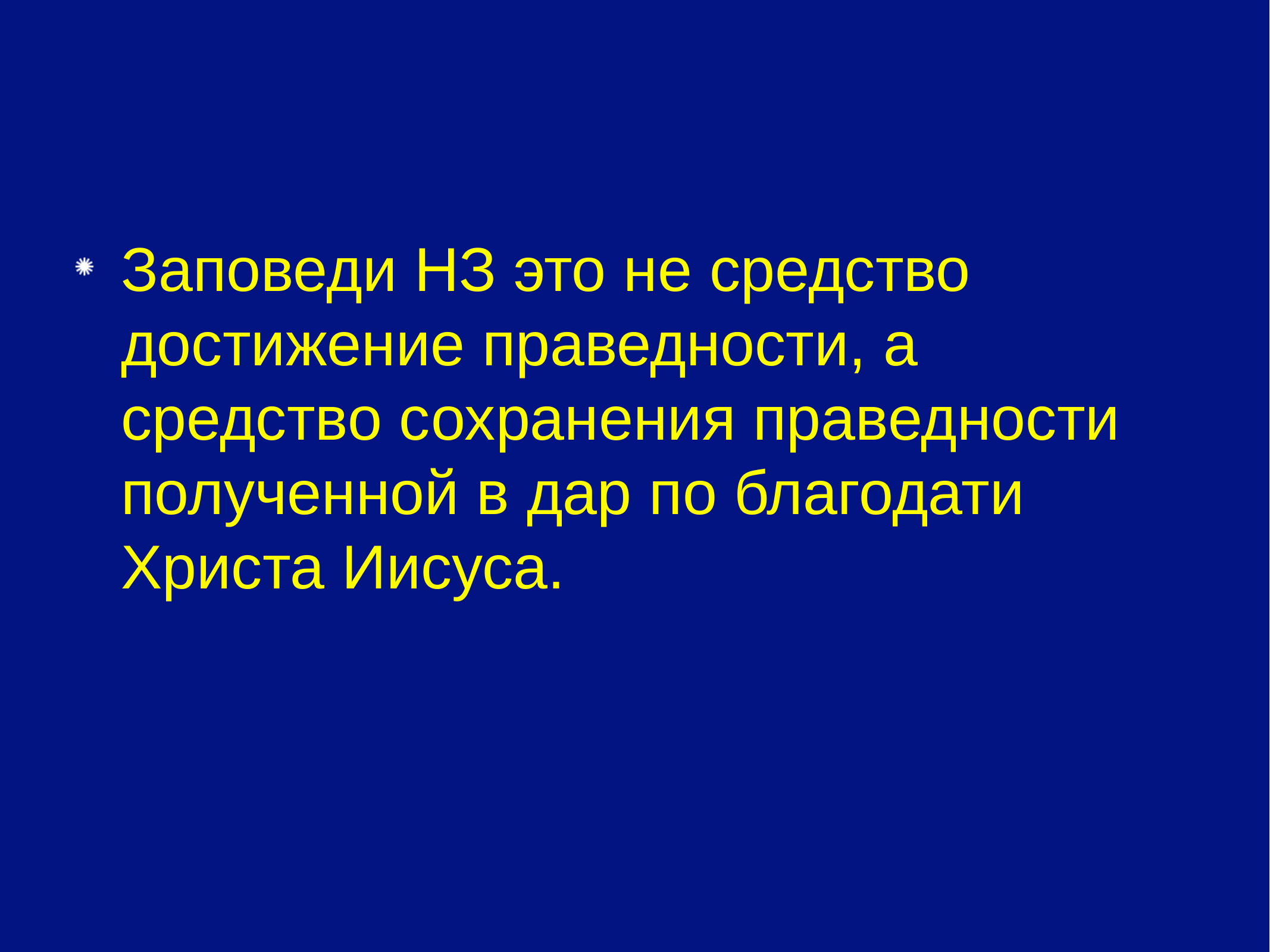

#
Заповеди НЗ это не средство достижение праведности, а средство сохранения праведности полученной в дар по благодати Христа Иисуса.